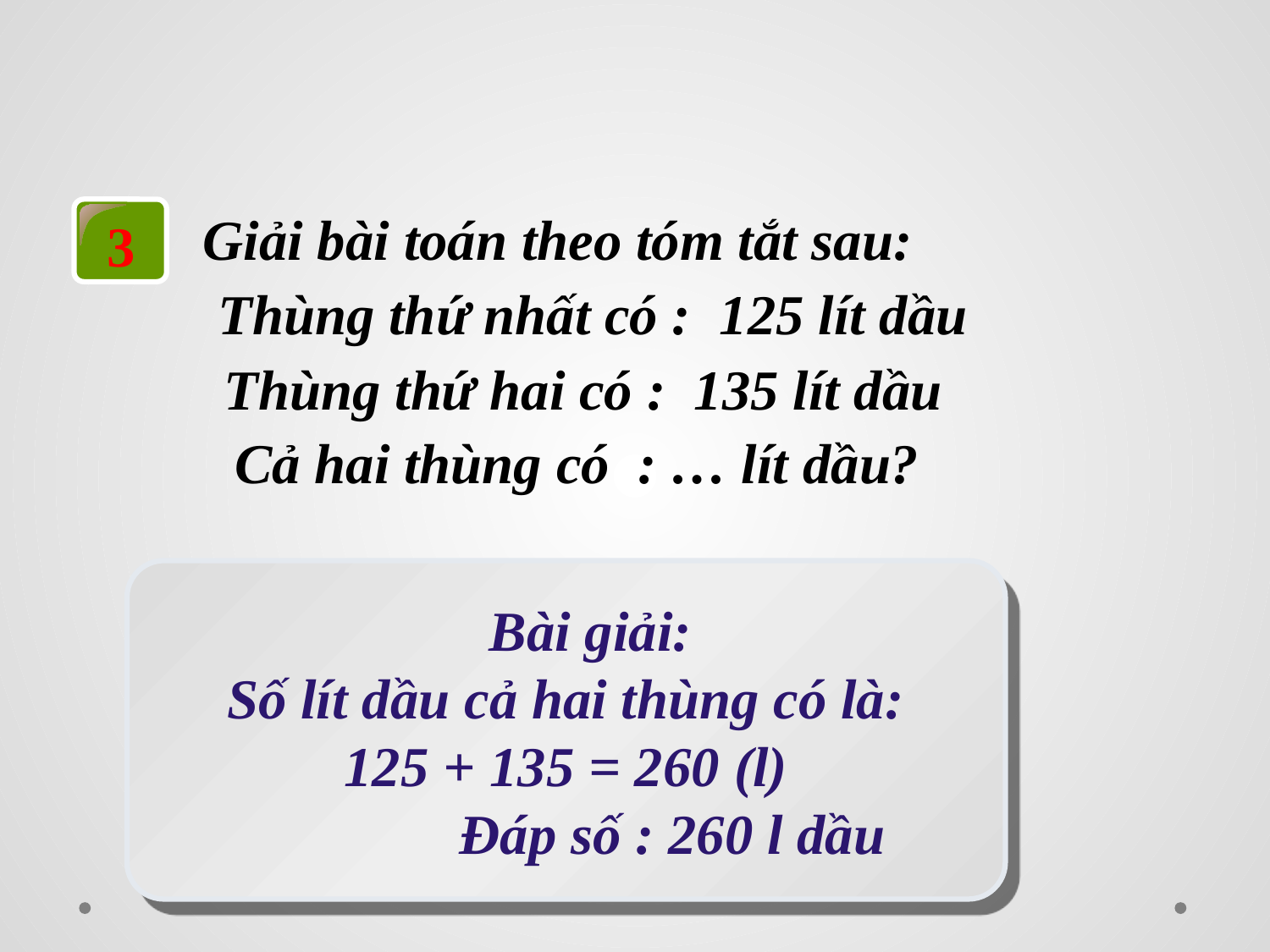

Giải bài toán theo tóm tắt sau:

3
Thùng thứ nhất có :  125 lít dầu
Thùng thứ hai có :  135 lít dầu
Cả hai thùng có  : … lít dầu?
    Bài giải:
Số lít dầu cả hai thùng có là:
125 + 135 = 260 (l)
               Đáp số : 260 l dầu